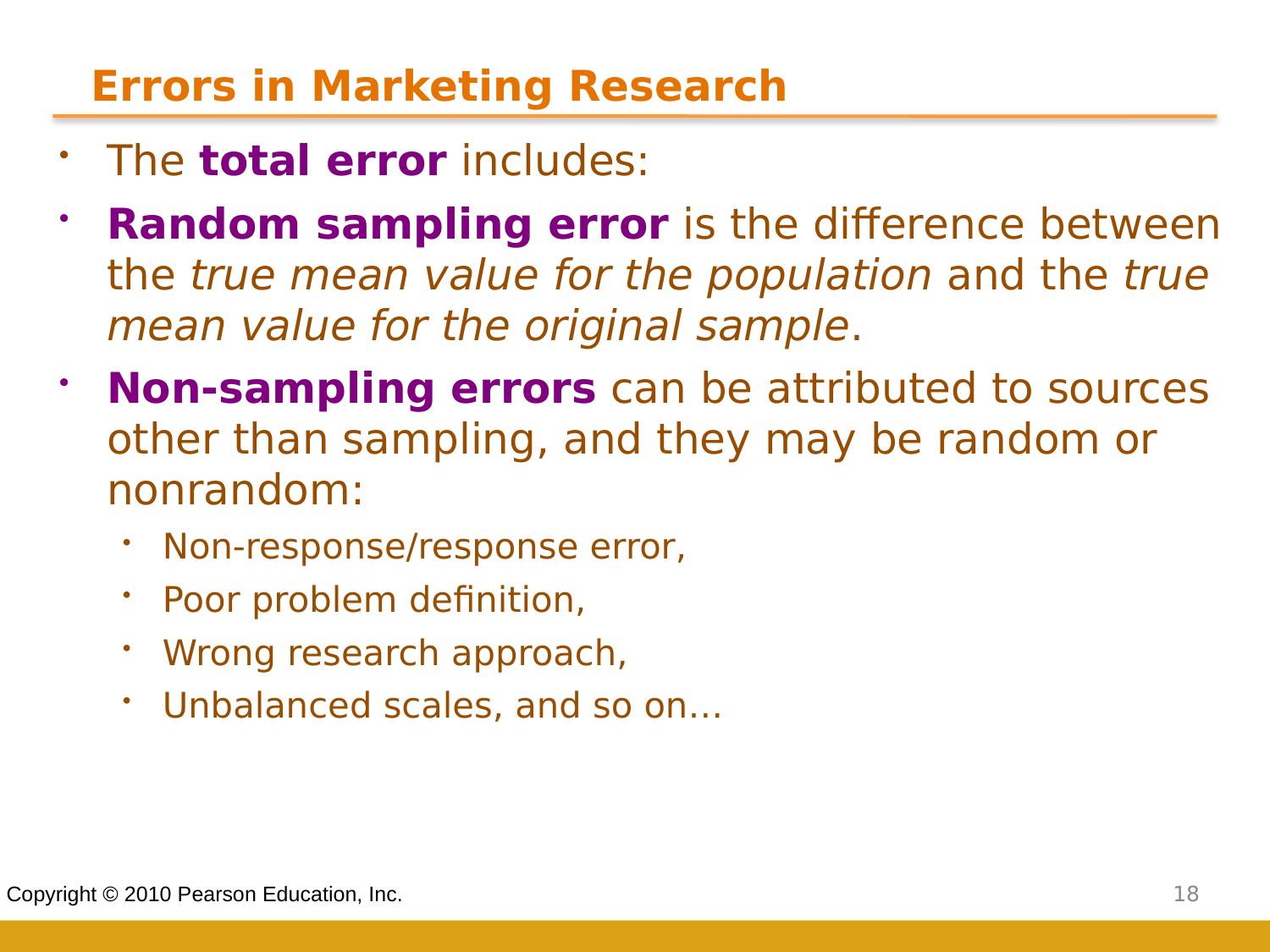

Errors in Marketing Research
The total error includes:
Random sampling error is the difference between the true mean value for the population and the true mean value for the original sample.
Non-sampling errors can be attributed to sources other than sampling, and they may be random or nonrandom:
Non-response/response error,
Poor problem definition,
Wrong research approach,
Unbalanced scales, and so on…
18